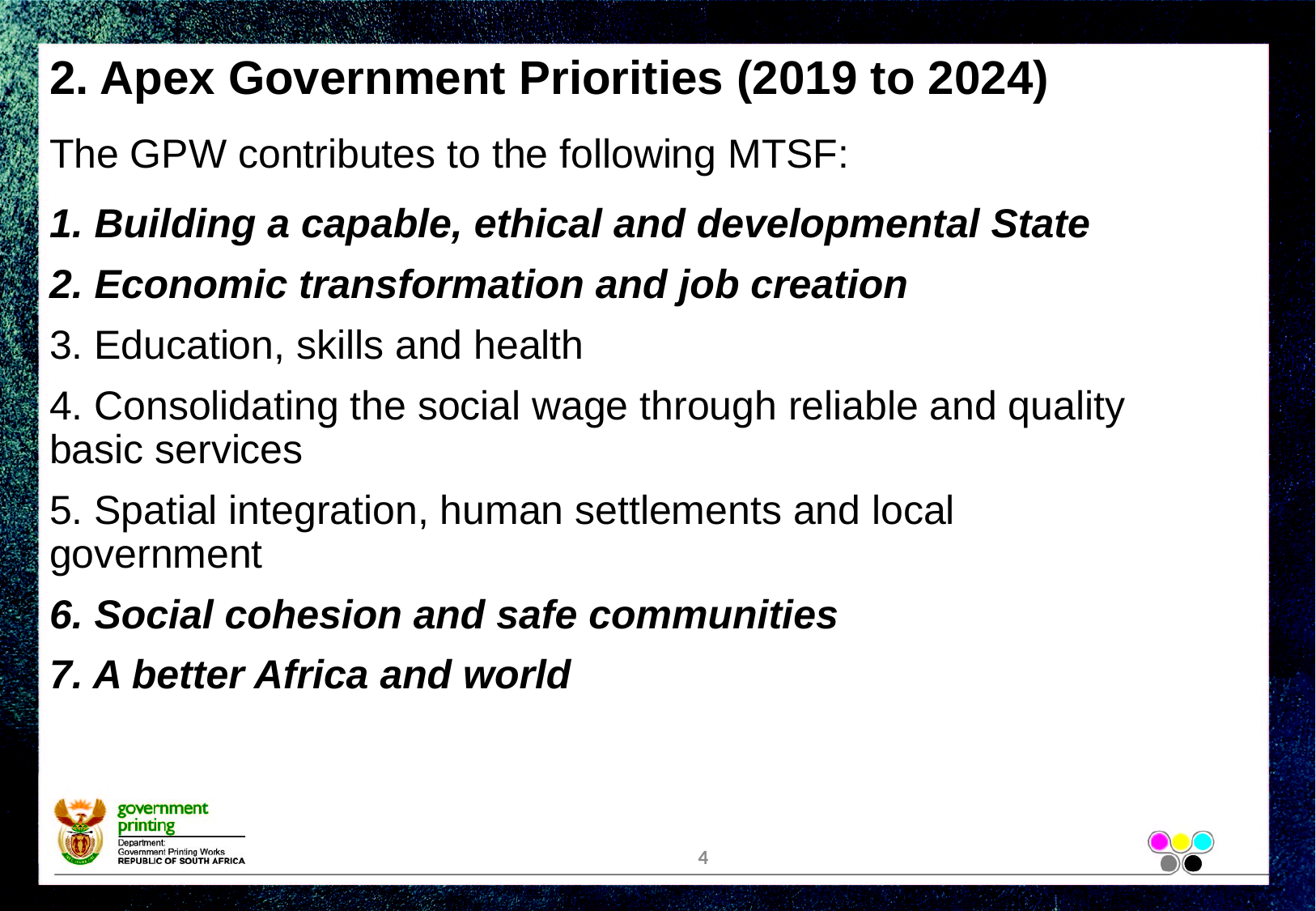

# 2. Apex Government Priorities (2019 to 2024)
The GPW contributes to the following MTSF:
1. Building a capable, ethical and developmental State
2. Economic transformation and job creation
3. Education, skills and health
4. Consolidating the social wage through reliable and quality basic services
5. Spatial integration, human settlements and local government
6. Social cohesion and safe communities
7. A better Africa and world
4